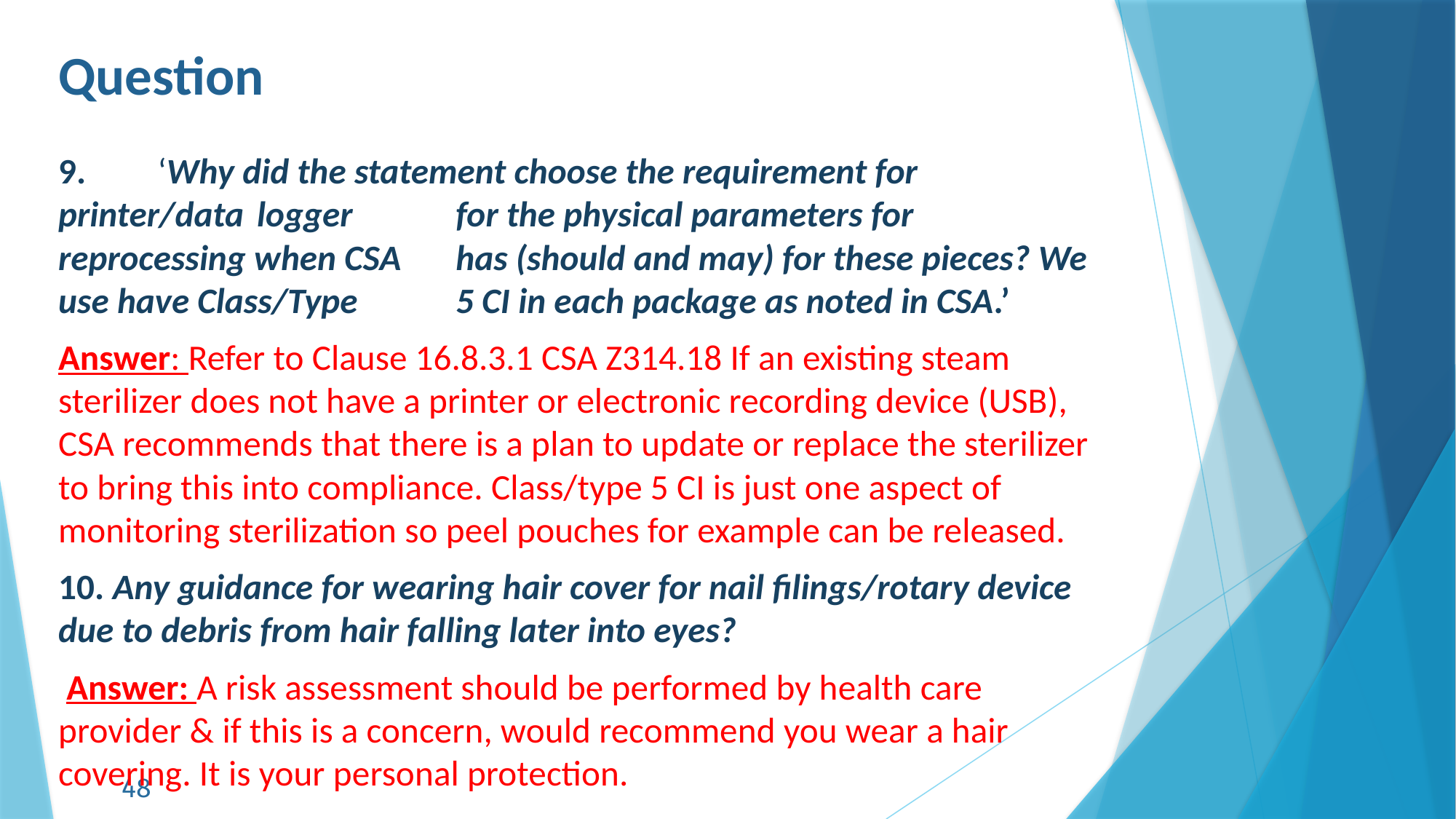

# Question
9.	‘Why did the statement choose the requirement for printer/data 	logger 	for the physical parameters for reprocessing when CSA 	has (should and may) for these pieces? We use have Class/Type 	5 CI in each package as noted in CSA.’
Answer: Refer to Clause 16.8.3.1 CSA Z314.18 If an existing steam sterilizer does not have a printer or electronic recording device (USB), CSA recommends that there is a plan to update or replace the sterilizer to bring this into compliance. Class/type 5 CI is just one aspect of monitoring sterilization so peel pouches for example can be released.
10. Any guidance for wearing hair cover for nail filings/rotary device due to debris from hair falling later into eyes?
 Answer: A risk assessment should be performed by health care provider & if this is a concern, would recommend you wear a hair covering. It is your personal protection.

48